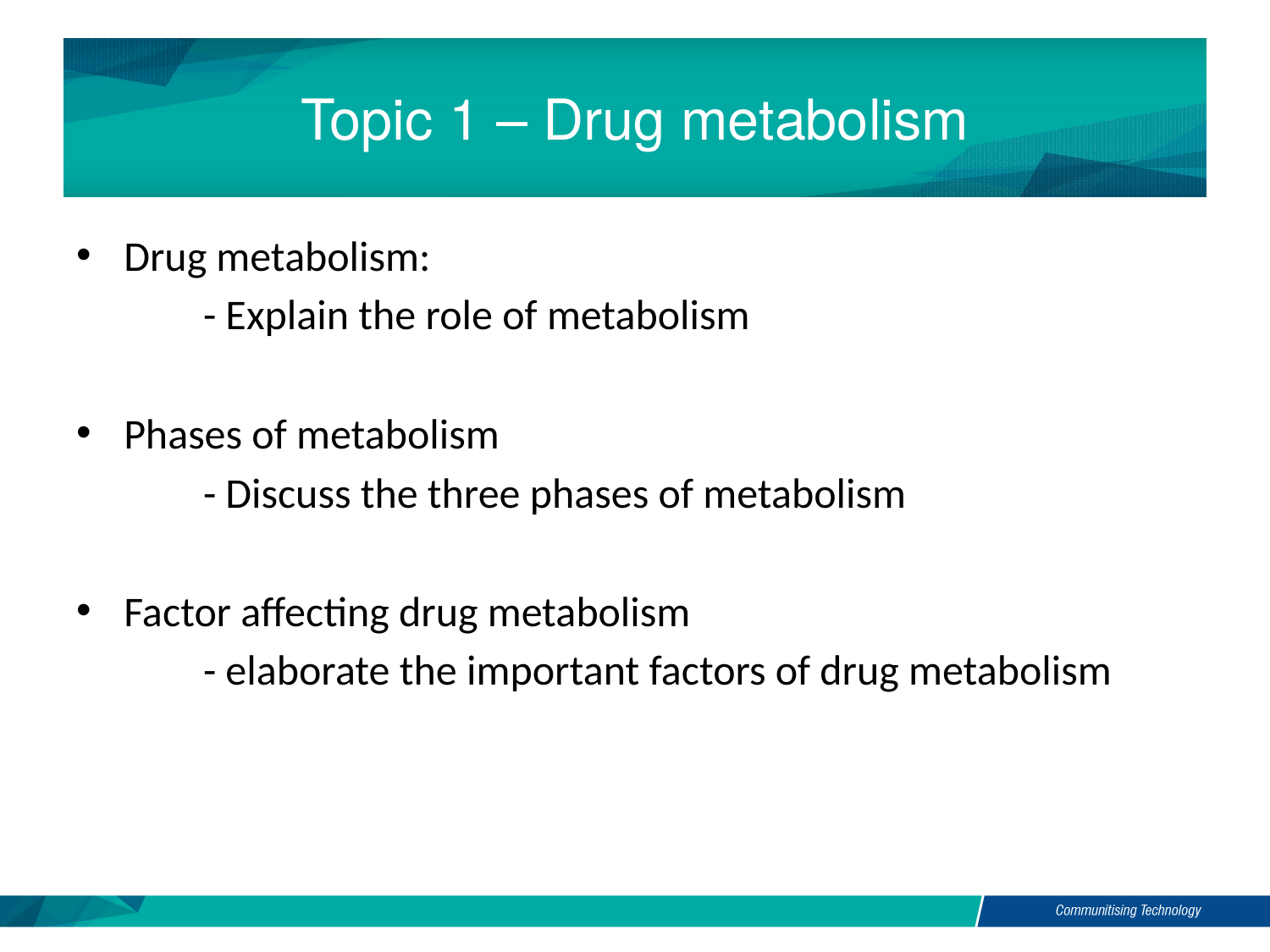

# Topic 1 – Drug metabolism
Drug metabolism:
	- Explain the role of metabolism

Phases of metabolism
	- Discuss the three phases of metabolism

Factor affecting drug metabolism
	- elaborate the important factors of drug metabolism